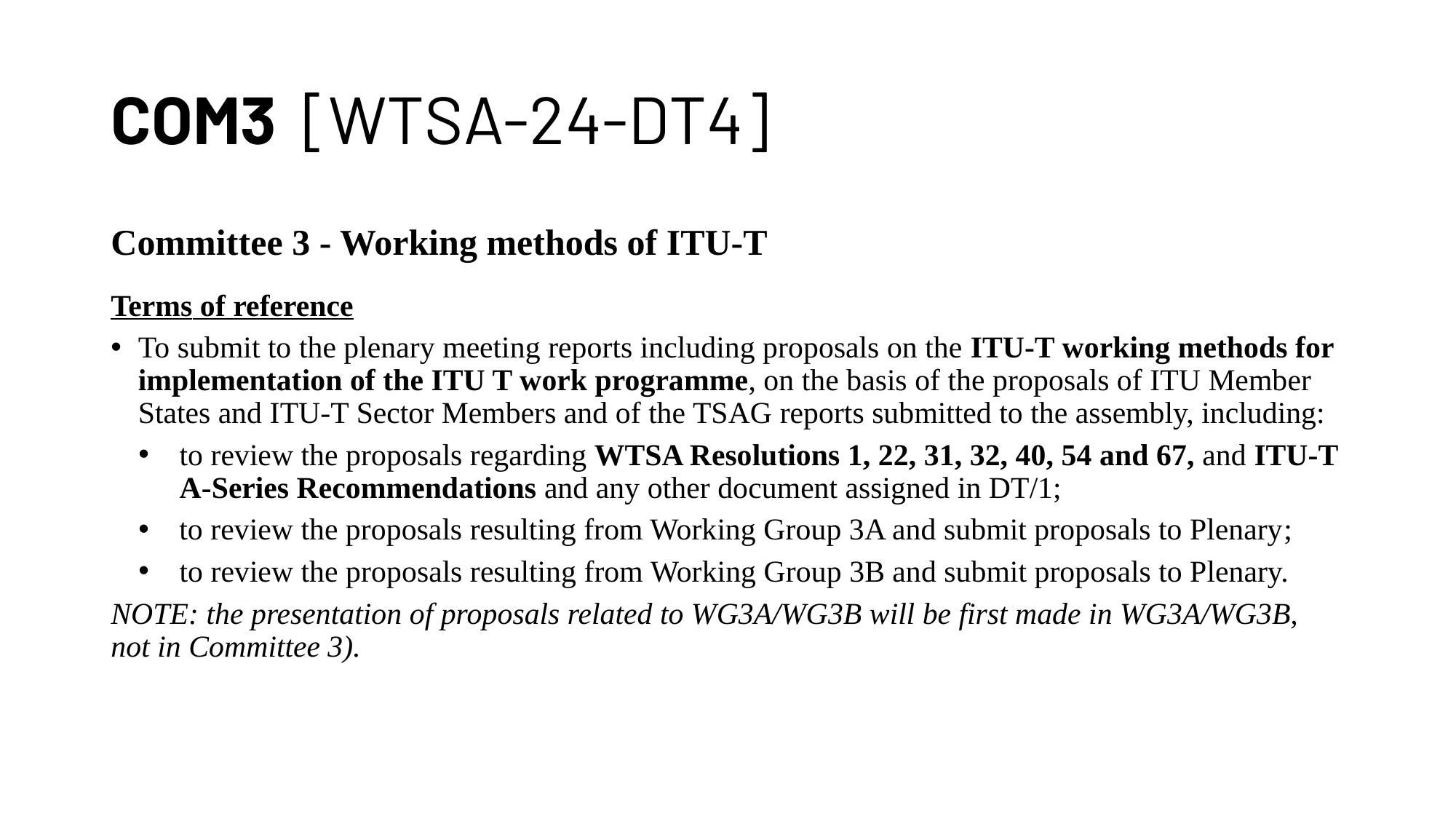

# COM3  [WTSA-24-DT4]
Committee 3 - Working methods of ITU-T
Terms of reference
To submit to the plenary meeting reports including proposals on the ITU-T working methods for implementation of the ITU T work programme, on the basis of the proposals of ITU Member States and ITU-T Sector Members and of the TSAG reports submitted to the assembly, including:
to review the proposals regarding WTSA Resolutions 1, 22, 31, 32, 40, 54 and 67, and ITU-T A-Series Recommendations and any other document assigned in DT/1;
to review the proposals resulting from Working Group 3A and submit proposals to Plenary;
to review the proposals resulting from Working Group 3B and submit proposals to Plenary.
NOTE: the presentation of proposals related to WG3A/WG3B will be first made in WG3A/WG3B, not in Committee 3).